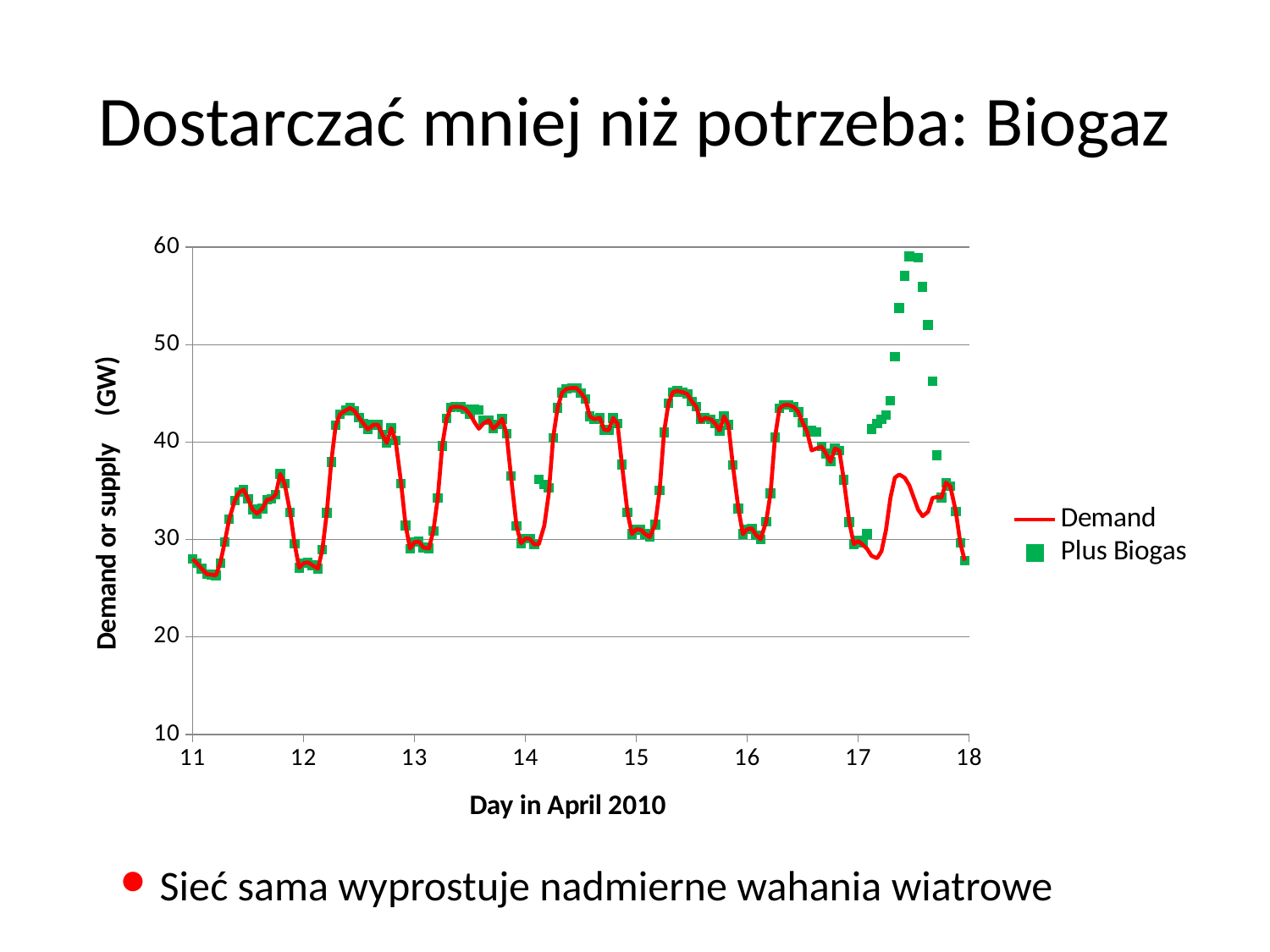

# Dostarczać mniej niż potrzeba: Biogaz

### Chart

| Category | Demand | Plus Biogas |
|---|---|---|
Sieć sama wyprostuje nadmierne wahania wiatrowe